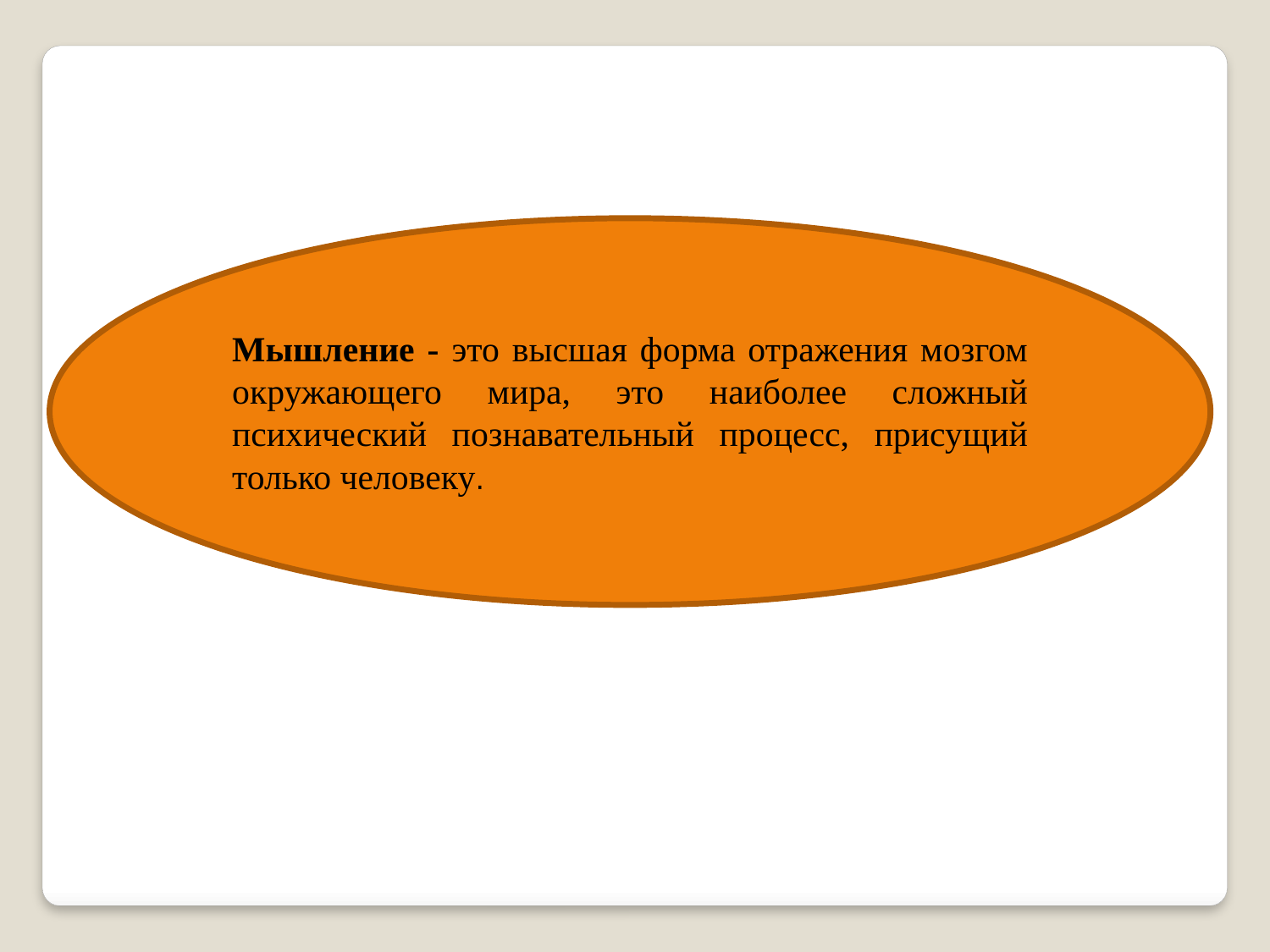

Мышление - это высшая форма отражения мозгом окружающего мира, это наиболее сложный психический познавательный процесс, присущий только человеку.